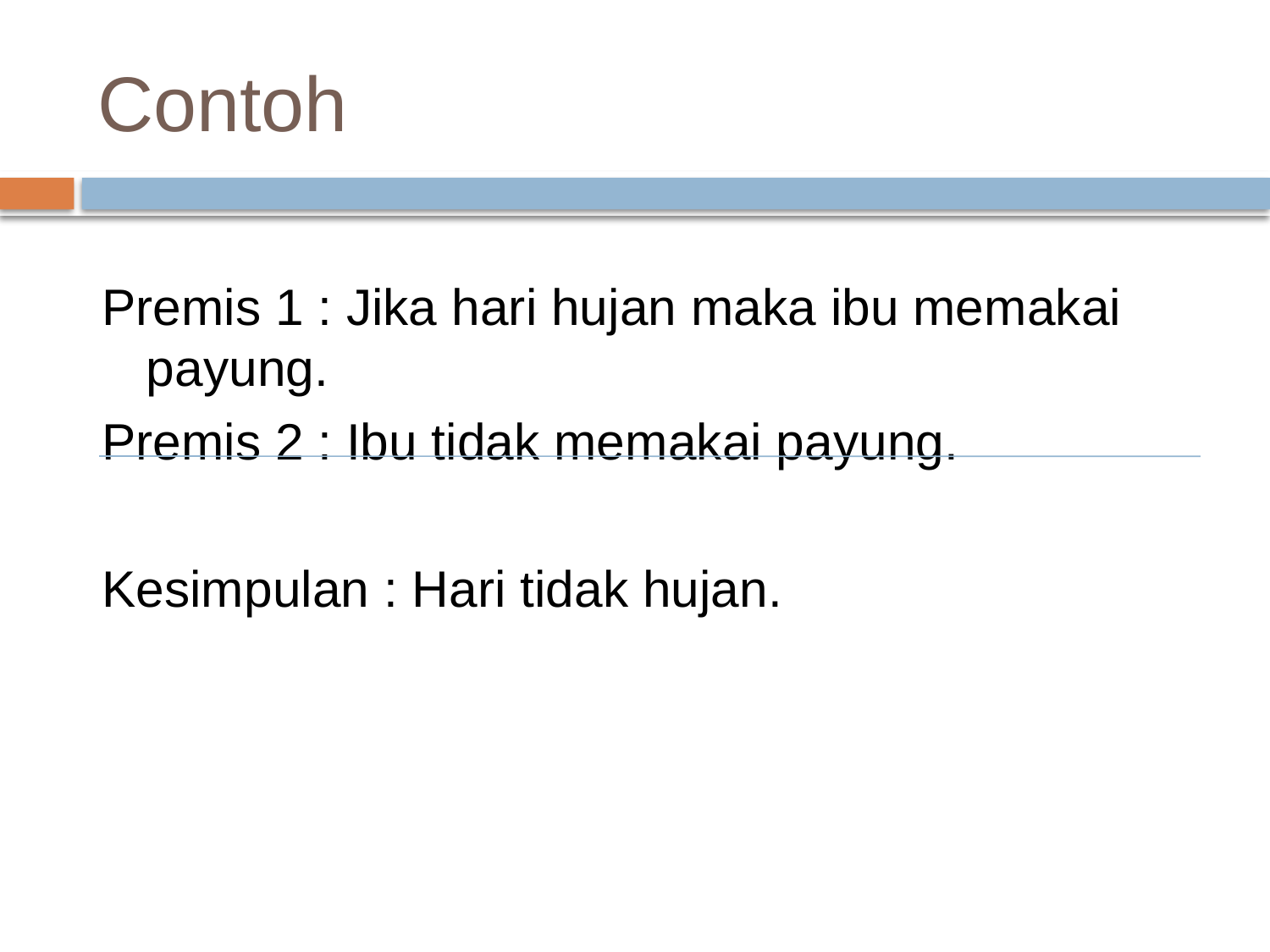

# Contoh
Premis 1 : Jika hari hujan maka ibu memakai payung.
Premis 2 : Ibu tidak memakai payung.

Kesimpulan : Hari tidak hujan.